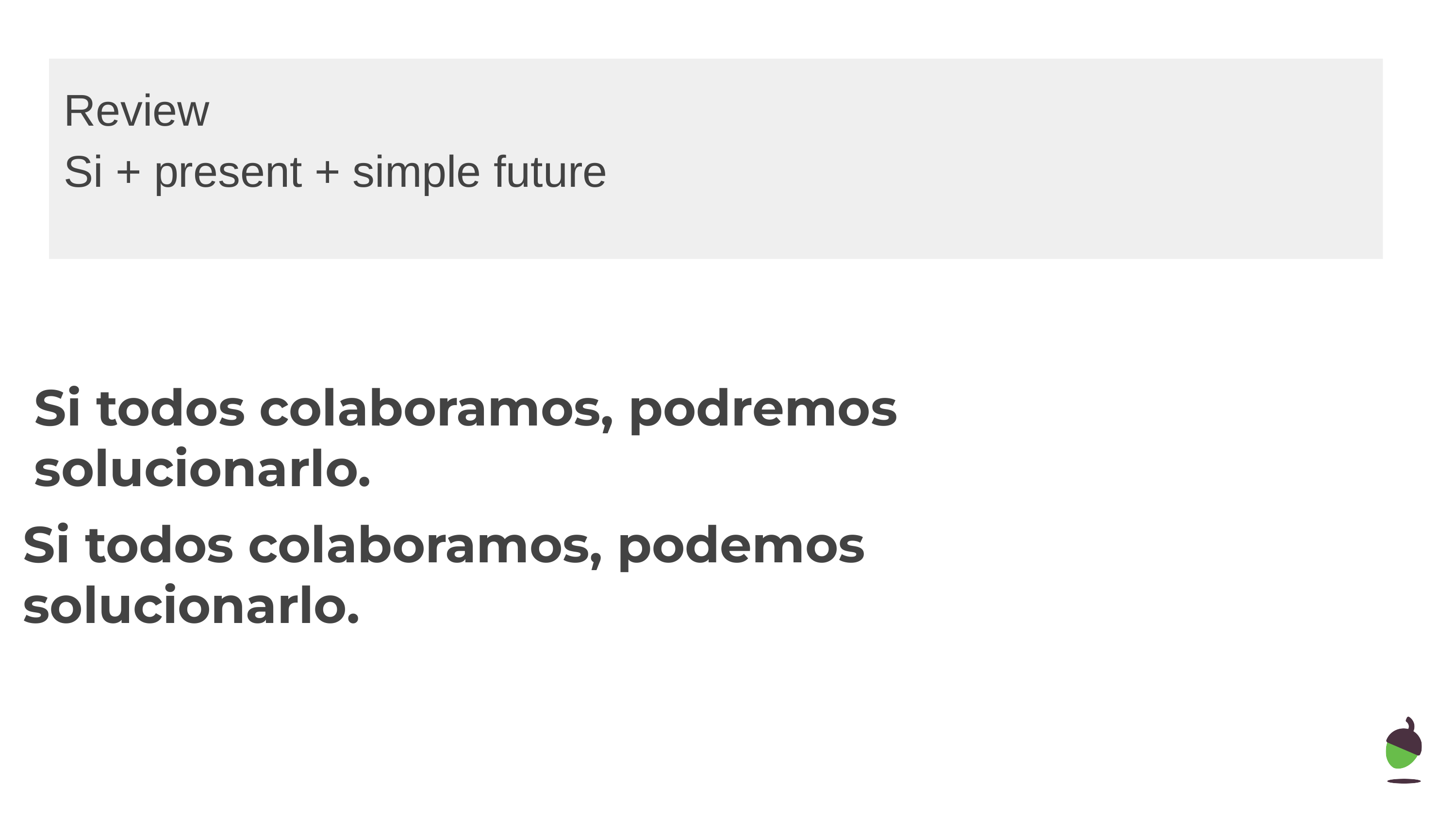

Review
Si + present + simple future
Si todos colaboramos, podremos solucionarlo.
Si todos colaboramos, podemos solucionarlo.